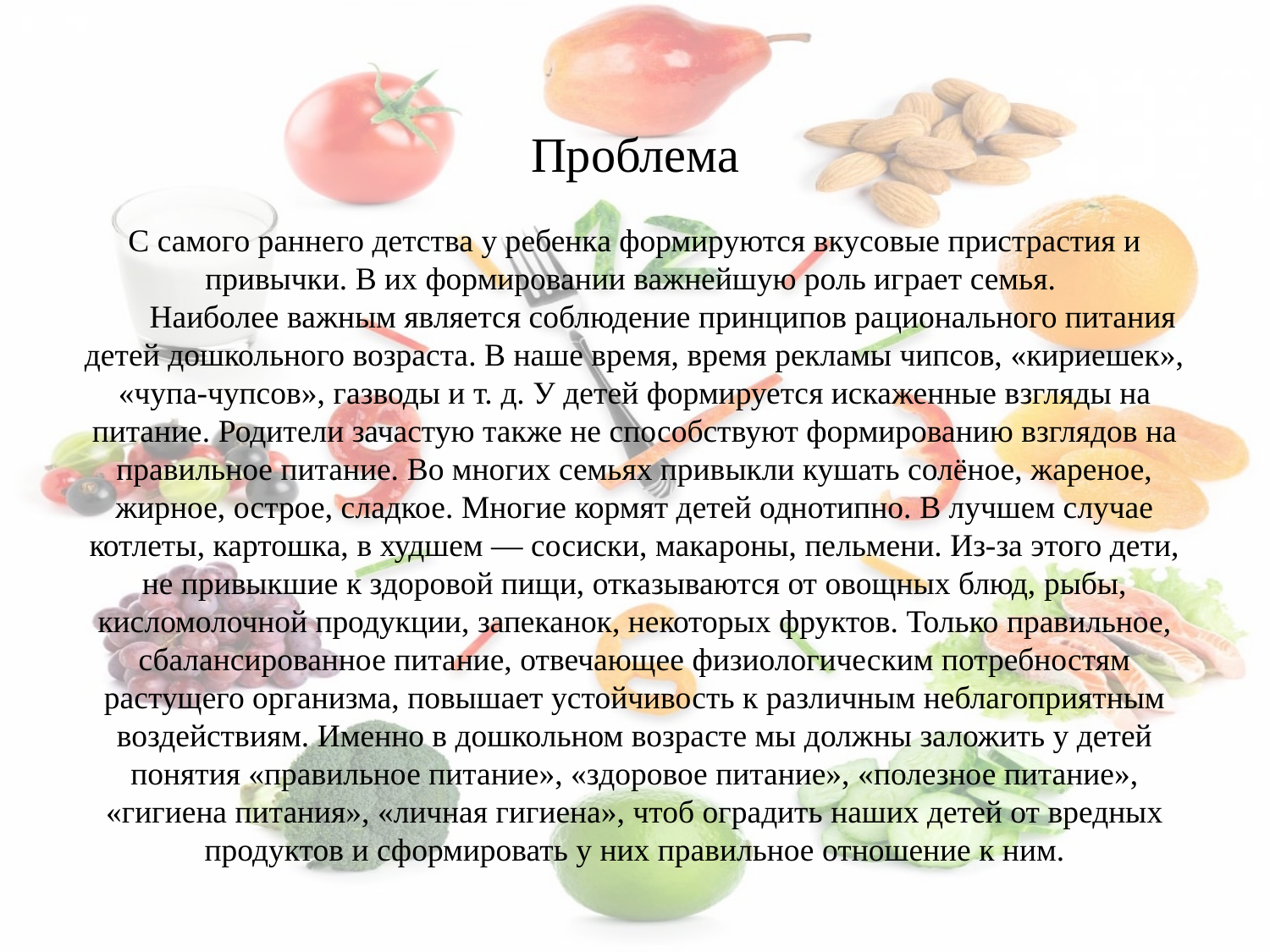

# Проблема С самого раннего детства у ребенка формируются вкусовые пристрастия и привычки. В их формировании важнейшую роль играет семья. Наиболее важным является соблюдение принципов рационального питания детей дошкольного возраста. В наше время, время рекламы чипсов, «кириешек», «чупа-чупсов», газводы и т. д. У детей формируется искаженные взгляды на питание. Родители зачастую также не способствуют формированию взглядов на правильное питание. Во многих семьях привыкли кушать солёное, жареное, жирное, острое, сладкое. Многие кормят детей однотипно. В лучшем случае котлеты, картошка, в худшем — сосиски, макароны, пельмени. Из-за этого дети, не привыкшие к здоровой пищи, отказываются от овощных блюд, рыбы, кисломолочной продукции, запеканок, некоторых фруктов. Только правильное, сбалансированное питание, отвечающее физиологическим потребностям растущего организма, повышает устойчивость к различным неблагоприятным воздействиям. Именно в дошкольном возрасте мы должны заложить у детей понятия «правильное питание», «здоровое питание», «полезное питание», «гигиена питания», «личная гигиена», чтоб оградить наших детей от вредных продуктов и сформировать у них правильное отношение к ним.